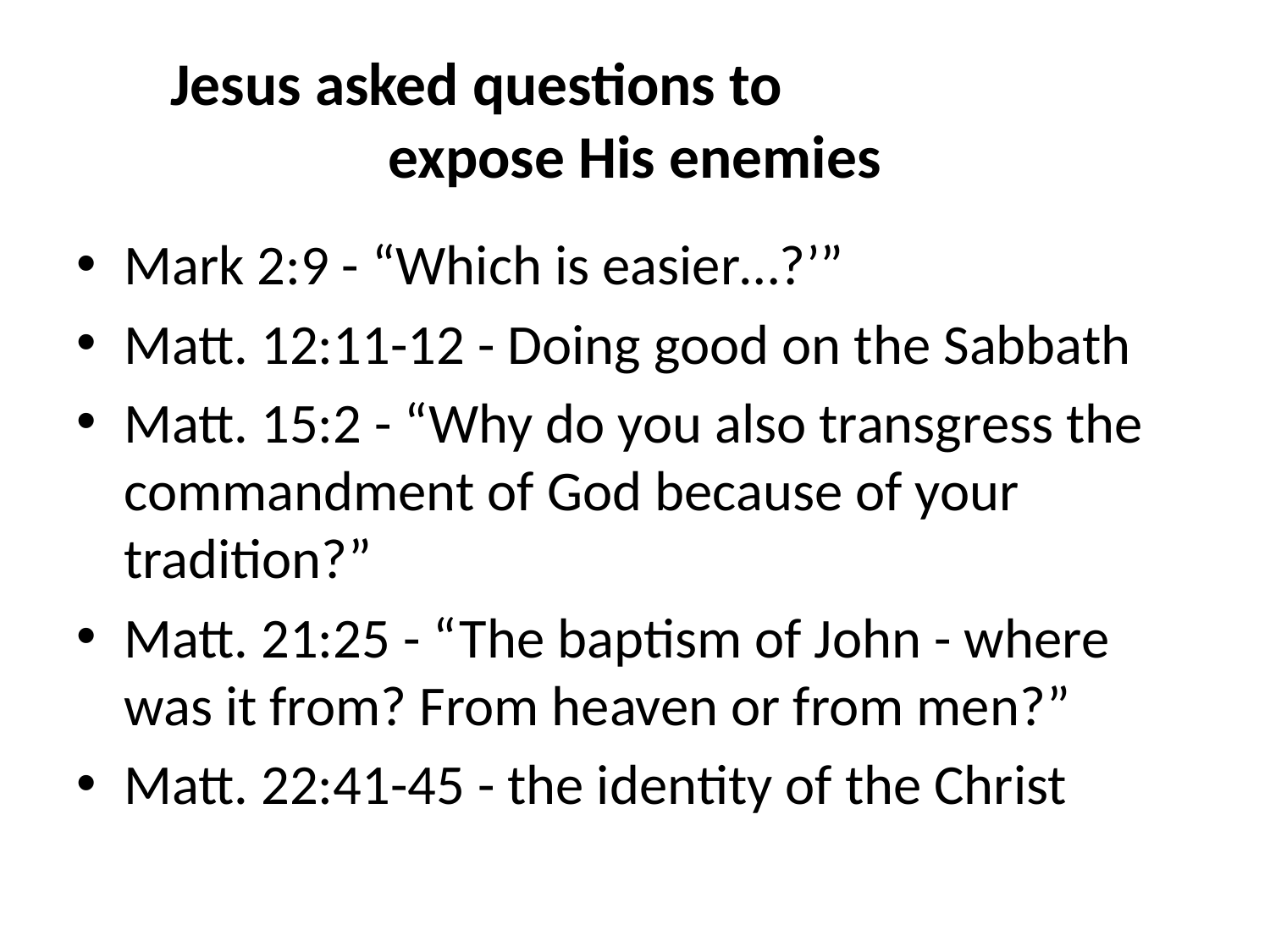

# Jesus asked questions to                        expose His enemies
Mark 2:9 - “Which is easier…?’”
Matt. 12:11-12 - Doing good on the Sabbath
Matt. 15:2 - “Why do you also transgress the commandment of God because of your tradition?”
Matt. 21:25 - “The baptism of John - where was it from? From heaven or from men?”
Matt. 22:41-45 - the identity of the Christ